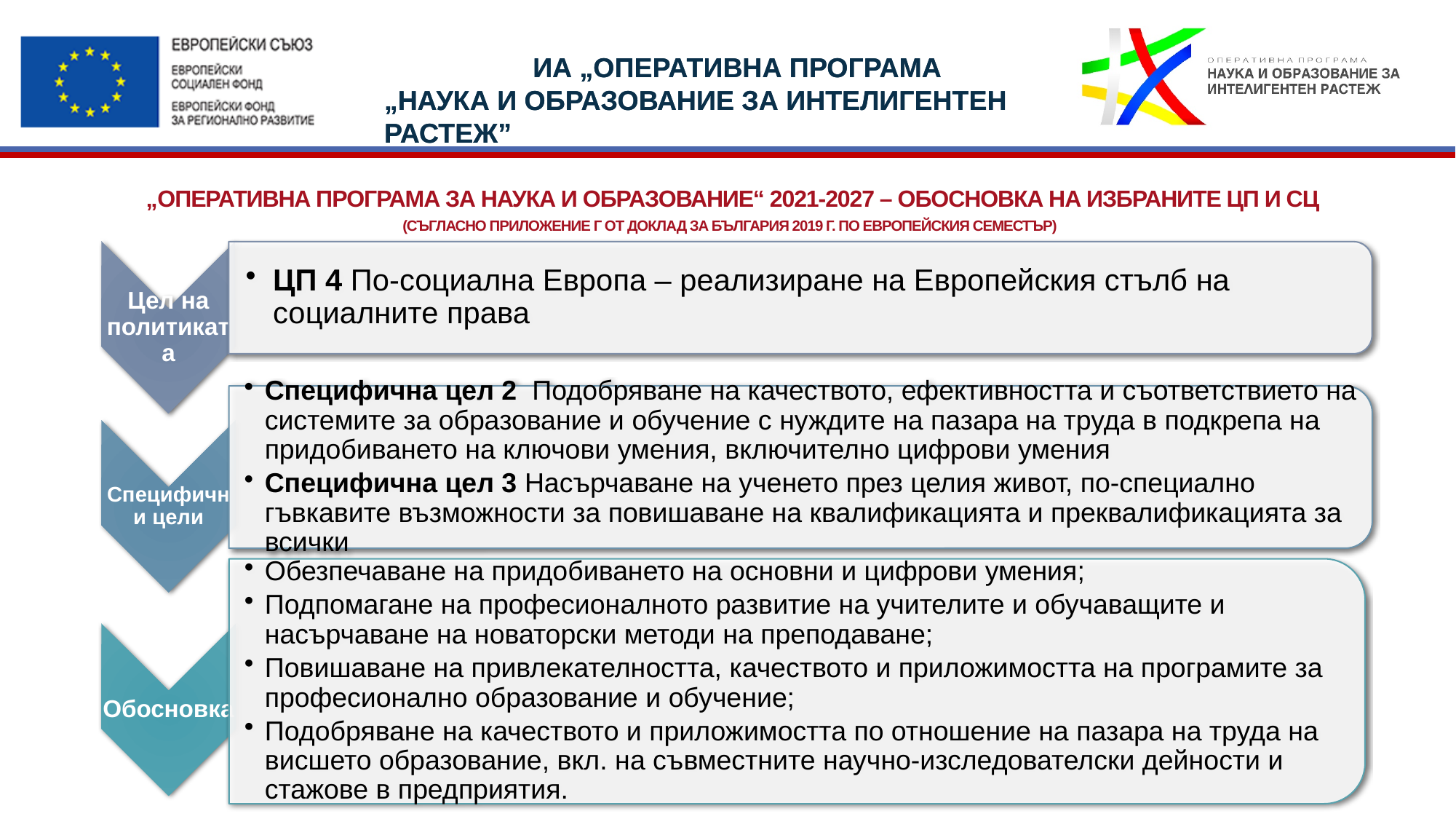

# „Оперативна програма за наука и образование“ 2021-2027 – обосновка на избраните ЦП и СЦ (съгласно Приложение Г от доклад за България 2019 г. по Европейския семестър)
Цел на политиката
ЦП 4 По-социална Европа – реализиране на Европейския стълб на социалните права
Специфични цели
Специфична цел 2  Подобряване на качеството, ефективността и съответствието на системите за образование и обучение с нуждите на пазара на труда в подкрепа на придобиването на ключови умения, включително цифрови умения
Специфична цел 3 Насърчаване на ученето през целия живот, по-специално гъвкавите възможности за повишаване на квалификацията и преквалификацията за всички
Обосновка
Обезпечаване на придобиването на основни и цифрови умения;
Подпомагане на професионалното развитие на учителите и обучаващите и насърчаване на новаторски методи на преподаване;
Повишаване на привлекателността, качеството и приложимостта на програмите за професионално образование и обучение;
Подобряване на качеството и приложимостта по отношение на пазара на труда на висшето образование, вкл. на съвместните научно-изследователски дейности и стажове в предприятия.